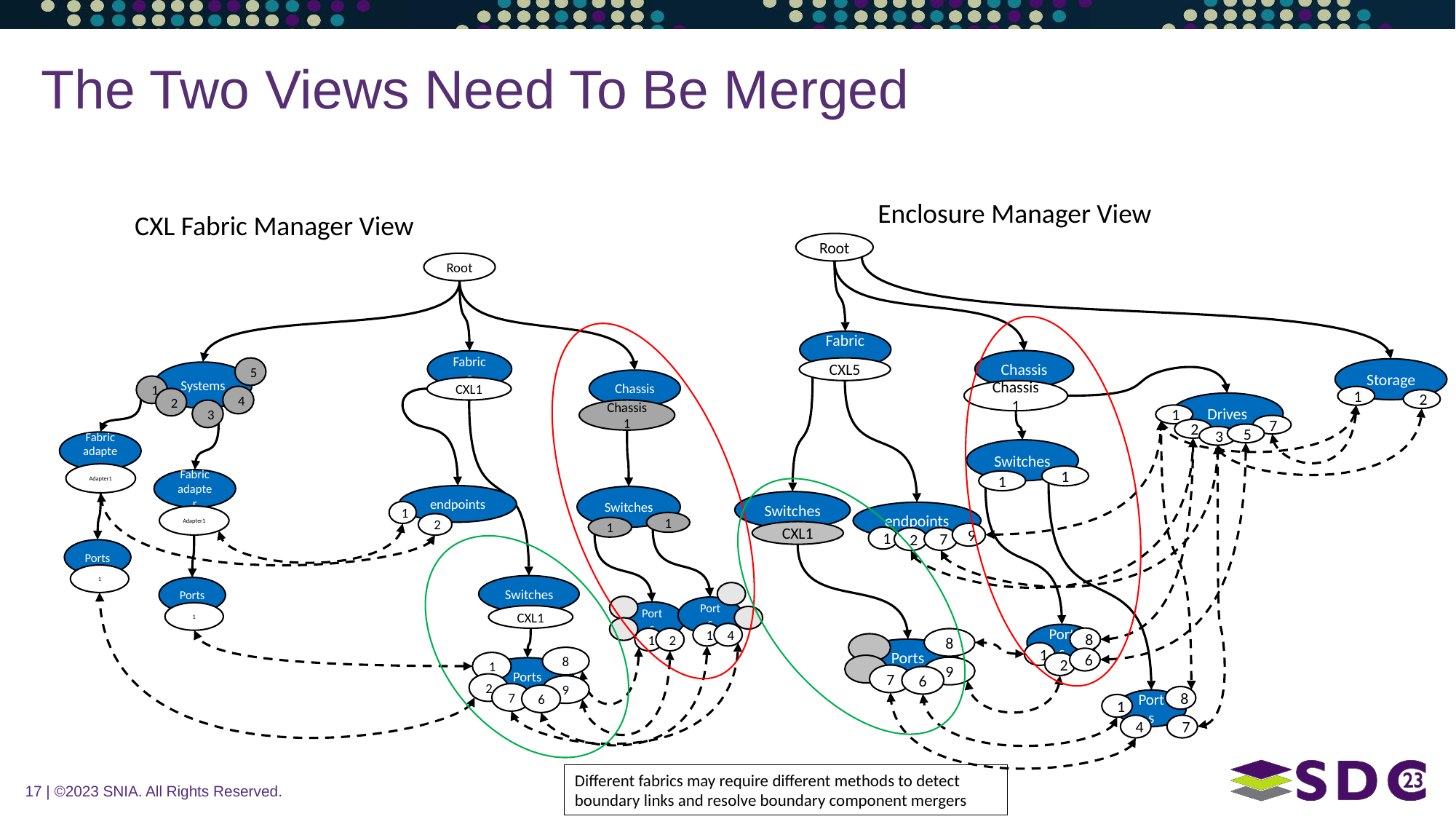

# The Two Views Need To Be Merged
Enclosure Manager View
CXL Fabric Manager View
Root
Root

Fabrics
Chassis
Fabrics
5
CXL5
Storage
Systems
Chassis
1
CXL1
Chassis1
4
1
2
2
Drives
3
Chassis1
1
7
2
5
3
Fabric adapter
Switches

Adapter1
1
Fabric adapter
1
endpoints
Switches
Switches
1
endpoints
Adapter1
1
2
1

CXL1
9
1
7
2
Ports
1
Switches
Ports

Ports
Ports
1
CXL1

1
4
Ports
8
1
2
8

Ports
1
8
6
1
2

9
Ports
7
6
2
9
7
6
8
Ports
1
4
7
Different fabrics may require different methods to detect boundary links and resolve boundary component mergers